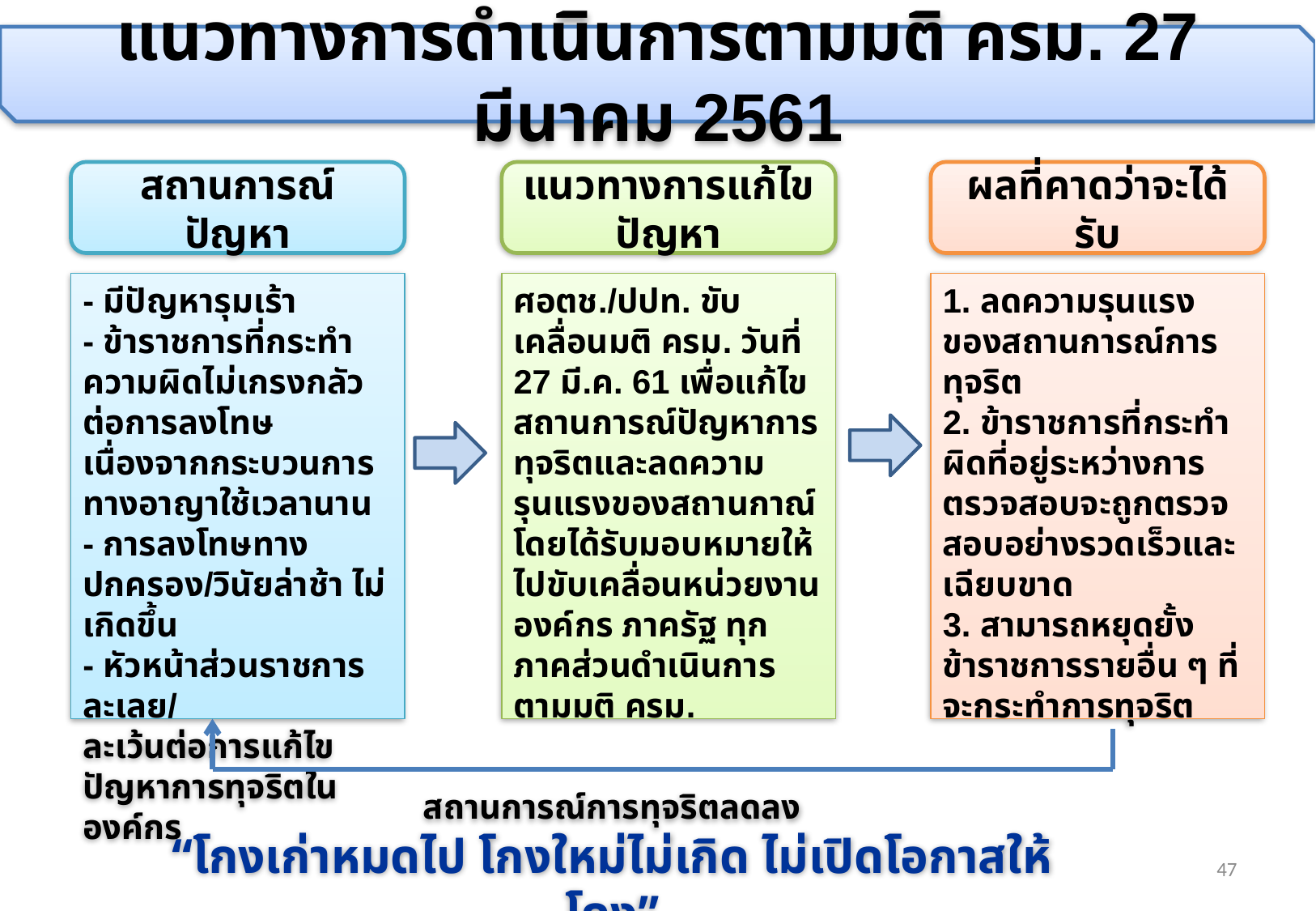

แนวทางการดำเนินการตามมติ ครม. 27 มีนาคม 2561
สถานการณ์ปัญหา
แนวทางการแก้ไขปัญหา
ผลที่คาดว่าจะได้รับ
- มีปัญหารุมเร้า
- ข้าราชการที่กระทำความผิดไม่เกรงกลัวต่อการลงโทษเนื่องจากกระบวนการทางอาญาใช้เวลานาน
- การลงโทษทางปกครอง/วินัยล่าช้า ไม่เกิดขึ้น
- หัวหน้าส่วนราชการละเลย/
ละเว้นต่อการแก้ไขปัญหาการทุจริตในองค์กร
ศอตช./ปปท. ขับเคลื่อนมติ ครม. วันที่ 27 มี.ค. 61 เพื่อแก้ไขสถานการณ์ปัญหาการทุจริตและลดความรุนแรงของสถานกาณ์โดยได้รับมอบหมายให้ไปขับเคลื่อนหน่วยงาน องค์กร ภาครัฐ ทุกภาคส่วนดำเนินการตามมติ ครม.
1. ลดความรุนแรงของสถานการณ์การทุจริต
2. ข้าราชการที่กระทำผิดที่อยู่ระหว่างการตรวจสอบจะถูกตรวจสอบอย่างรวดเร็วและเฉียบขาด
3. สามารถหยุดยั้งข้าราชการรายอื่น ๆ ที่จะกระทำการทุจริต

สถานการณ์การทุจริตลดลง
“โกงเก่าหมดไป โกงใหม่ไม่เกิด ไม่เปิดโอกาสให้โกง”
47